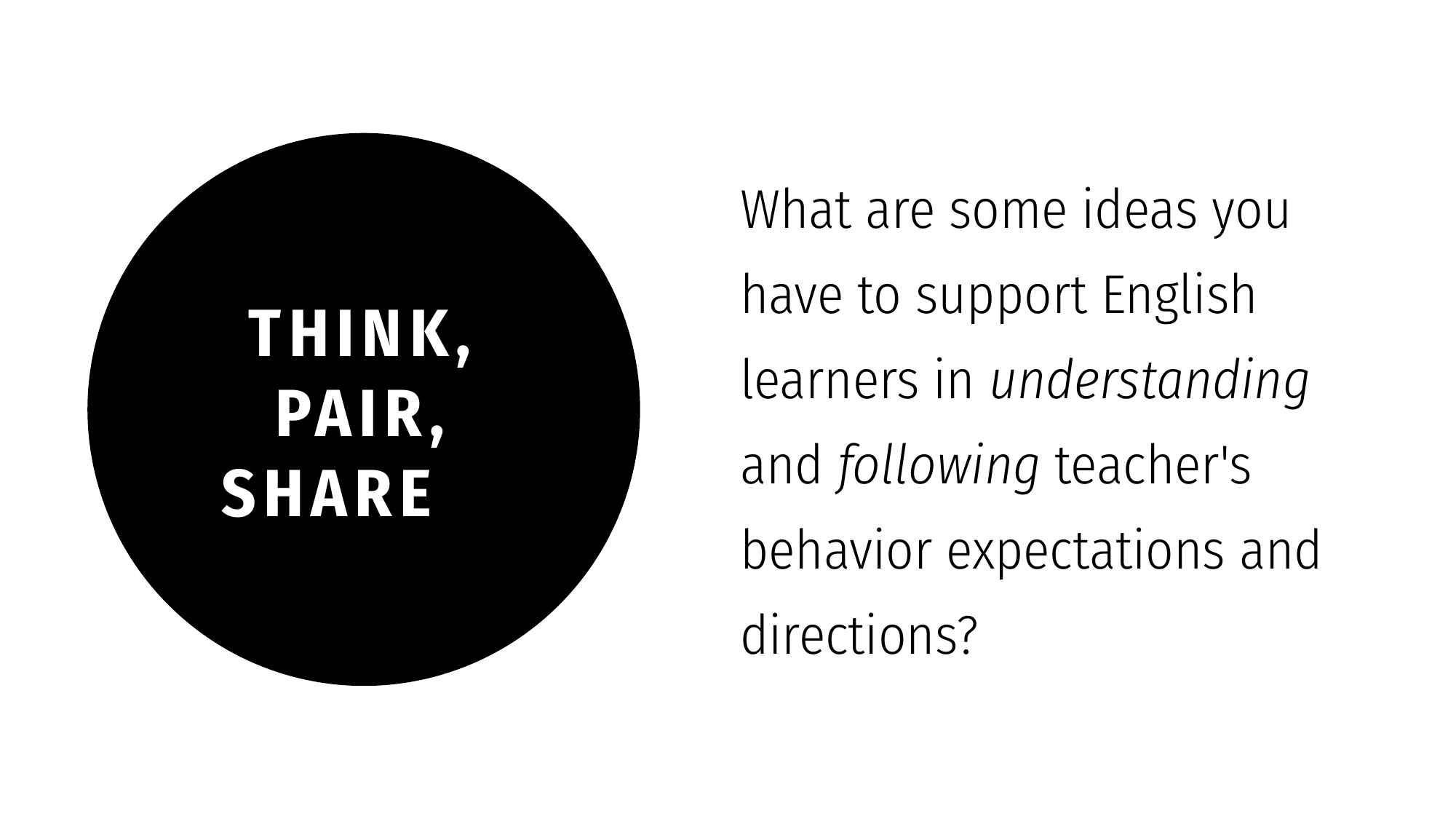

What are some ideas you have to support English learners in understanding and following teacher's behavior expectations and directions?
# Think, Pair, Share